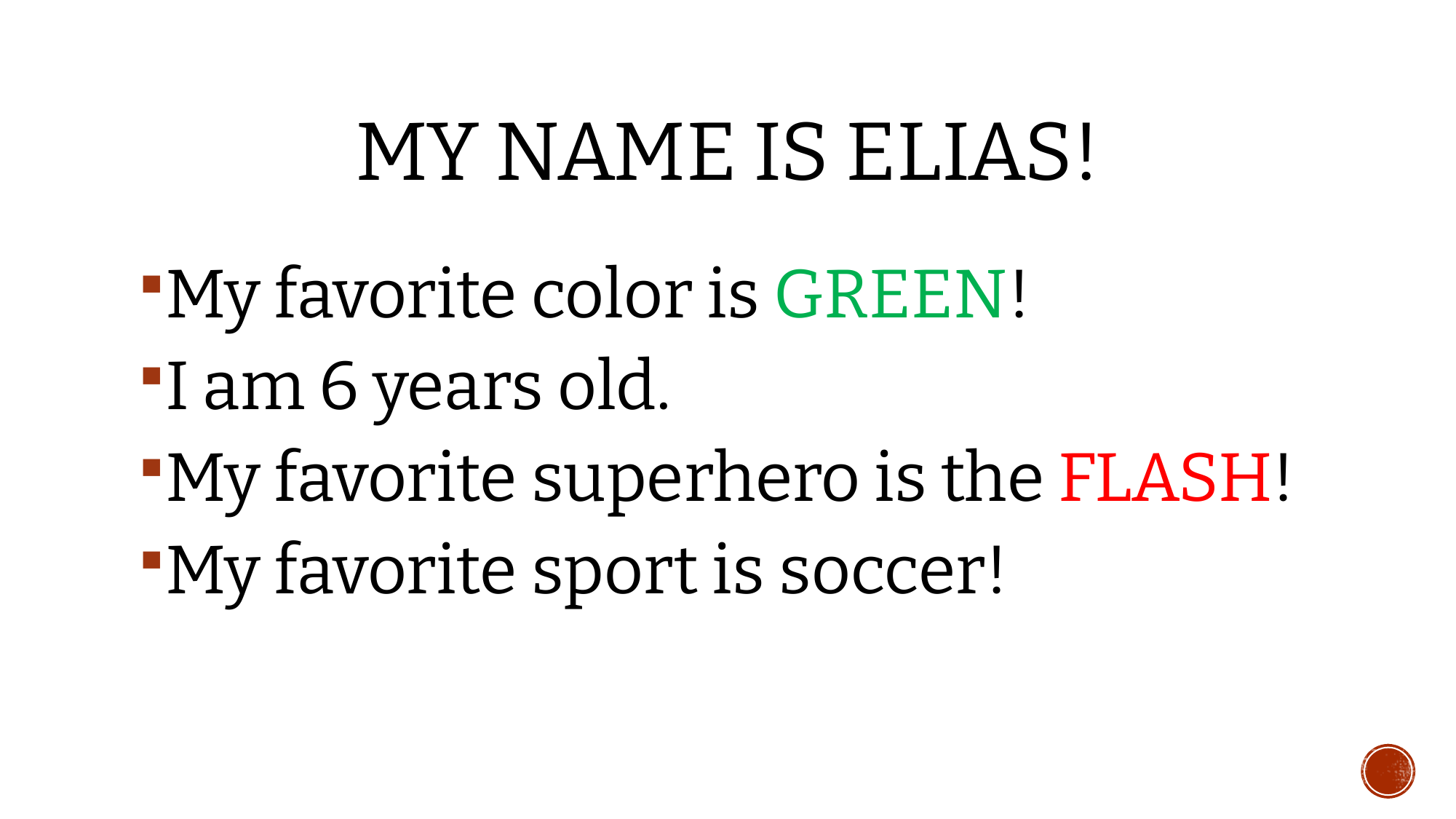

# My name is elias!
My favorite color is GREEN!
I am 6 years old.
My favorite superhero is the FLASH!
My favorite sport is soccer!